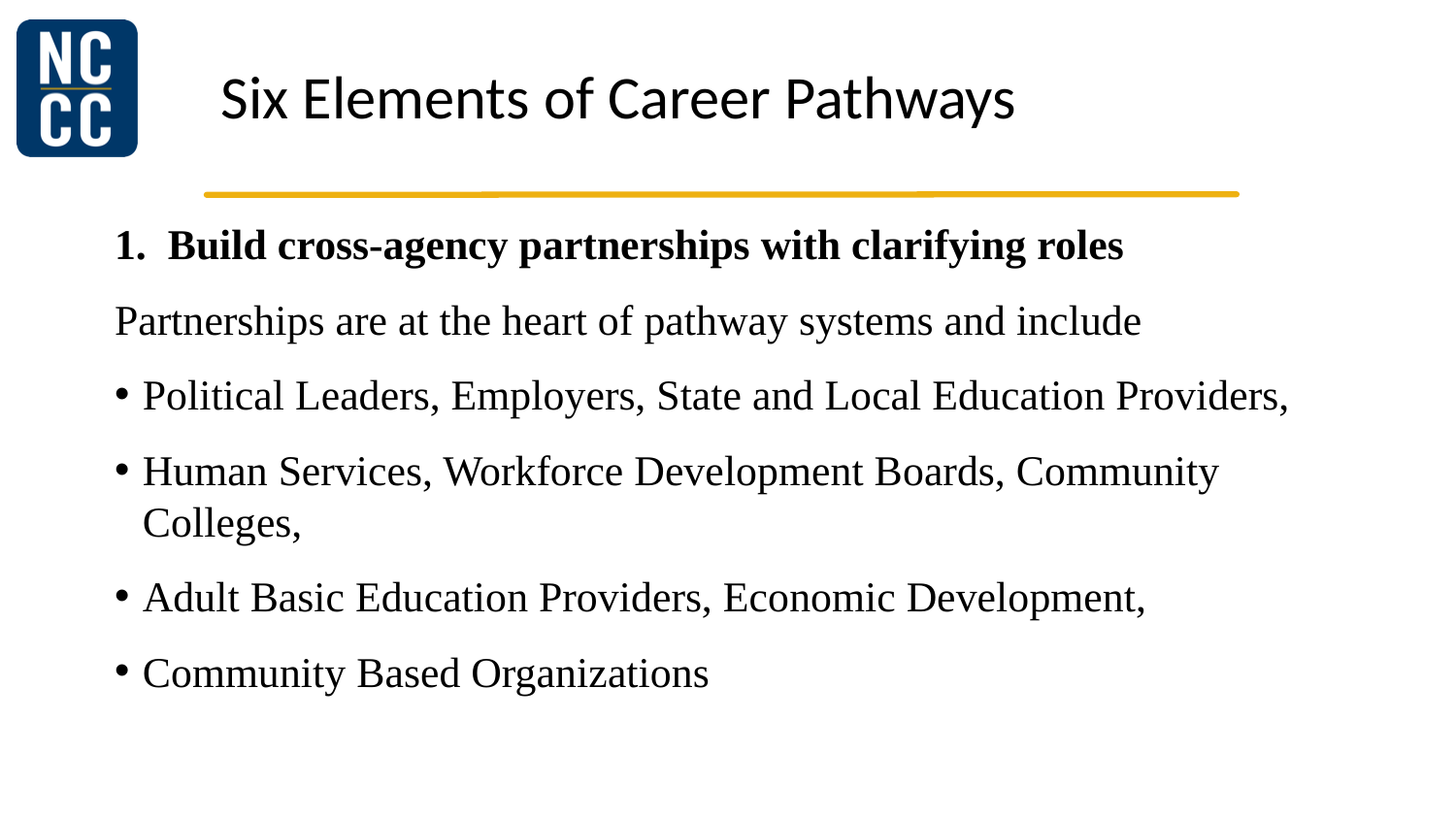

# Six Elements of Career Pathways
1.  Build cross-agency partnerships with clarifying roles
Partnerships are at the heart of pathway systems and include
Political Leaders, Employers, State and Local Education Providers,
Human Services, Workforce Development Boards, Community Colleges,
Adult Basic Education Providers, Economic Development,
Community Based Organizations